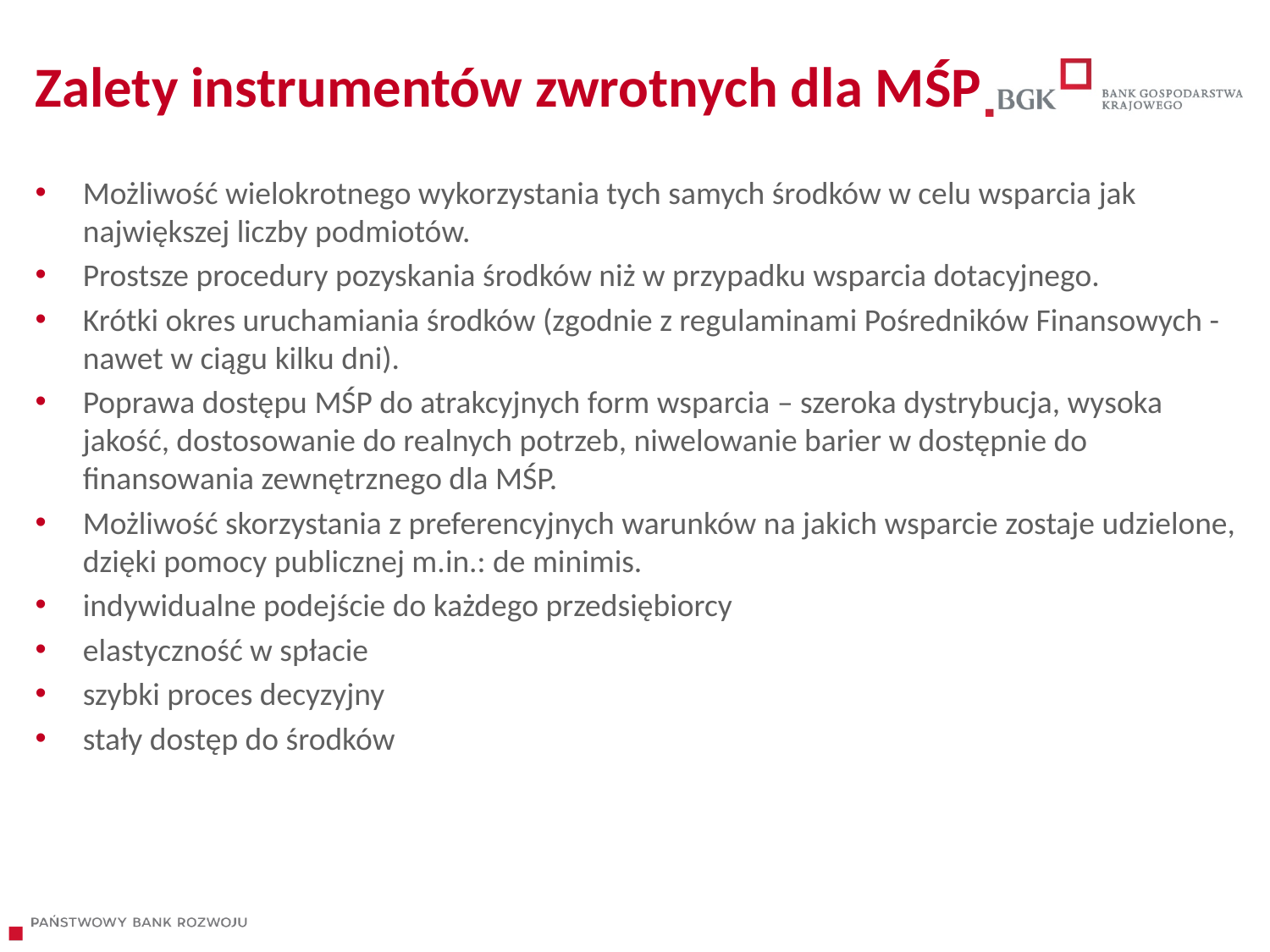

# Zalety instrumentów zwrotnych dla MŚP
Możliwość wielokrotnego wykorzystania tych samych środków w celu wsparcia jak największej liczby podmiotów.
Prostsze procedury pozyskania środków niż w przypadku wsparcia dotacyjnego.
Krótki okres uruchamiania środków (zgodnie z regulaminami Pośredników Finansowych - nawet w ciągu kilku dni).
Poprawa dostępu MŚP do atrakcyjnych form wsparcia – szeroka dystrybucja, wysoka jakość, dostosowanie do realnych potrzeb, niwelowanie barier w dostępnie do finansowania zewnętrznego dla MŚP.
Możliwość skorzystania z preferencyjnych warunków na jakich wsparcie zostaje udzielone, dzięki pomocy publicznej m.in.: de minimis.
indywidualne podejście do każdego przedsiębiorcy
elastyczność w spłacie
szybki proces decyzyjny
stały dostęp do środków